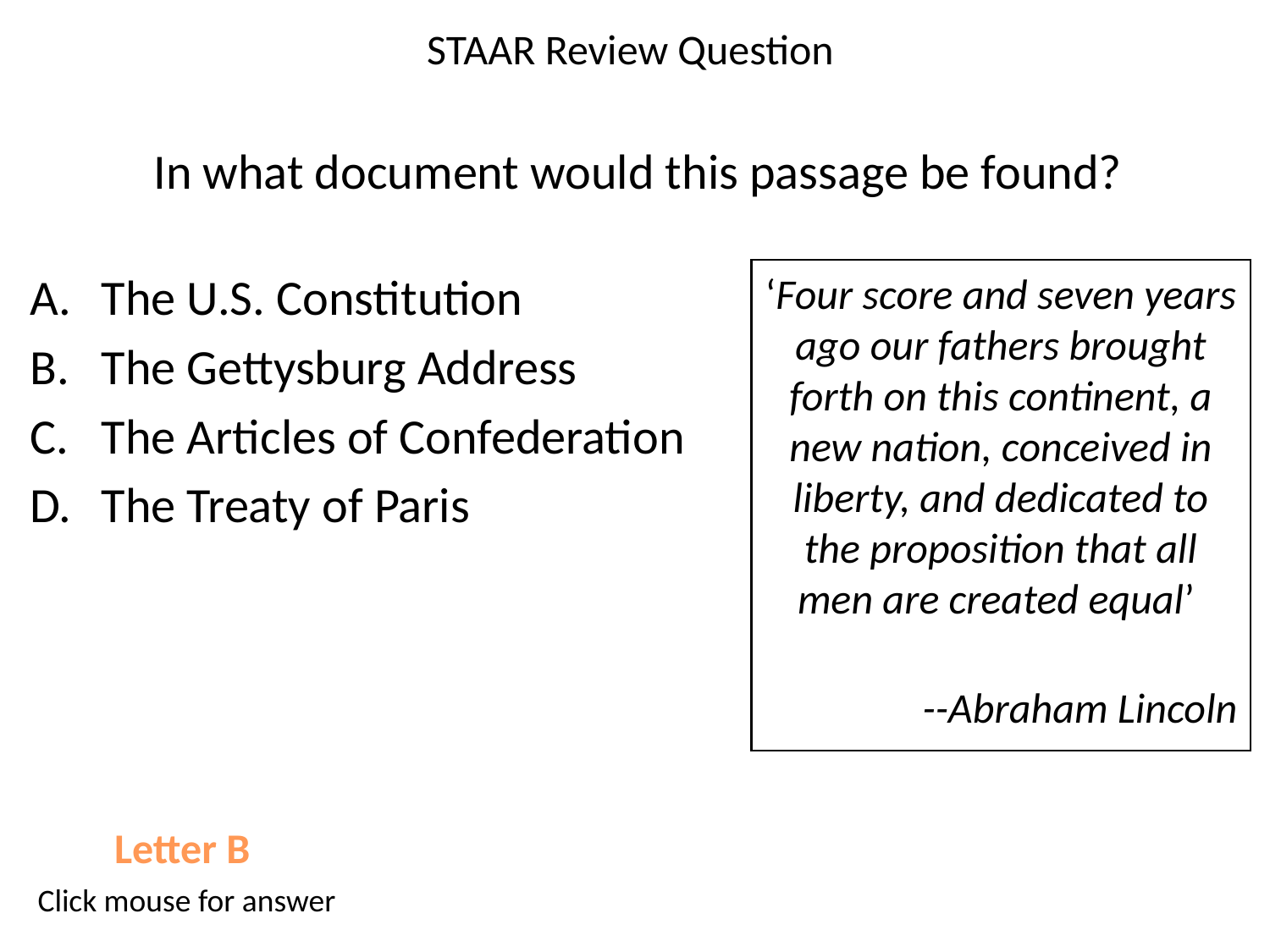

STAAR Review Question
# In what document would this passage be found?
The U.S. Constitution
The Gettysburg Address
The Articles of Confederation
The Treaty of Paris
‘Four score and seven years ago our fathers brought forth on this continent, a new nation, conceived in liberty, and dedicated to the proposition that all men are created equal’
--Abraham Lincoln
Letter B
Click mouse for answer